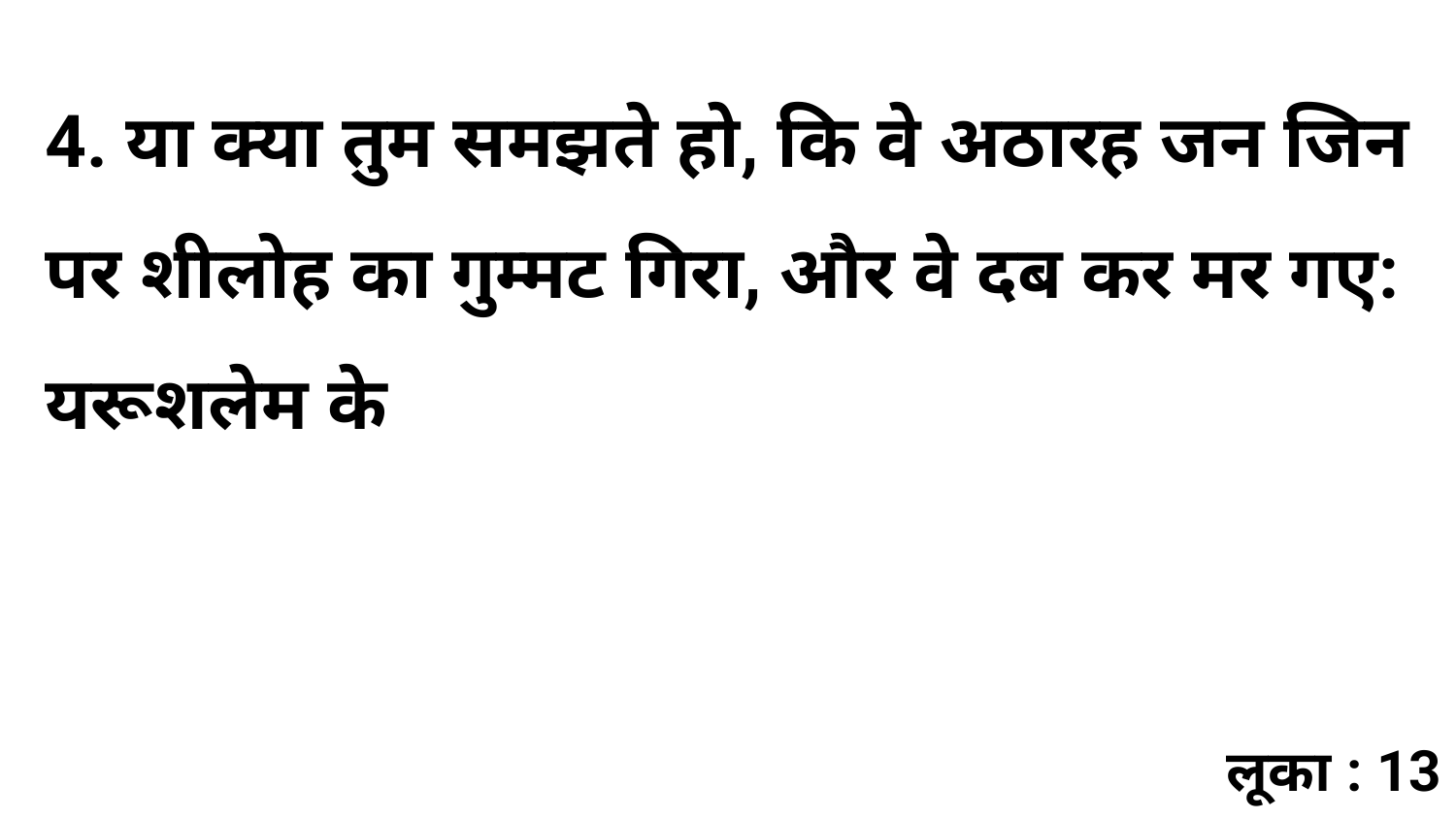

4. या क्या तुम समझते हो, कि वे अठारह जन जिन पर शीलोह का गुम्मट गिरा, और वे दब कर मर गए: यरूशलेम के
लूका : 13